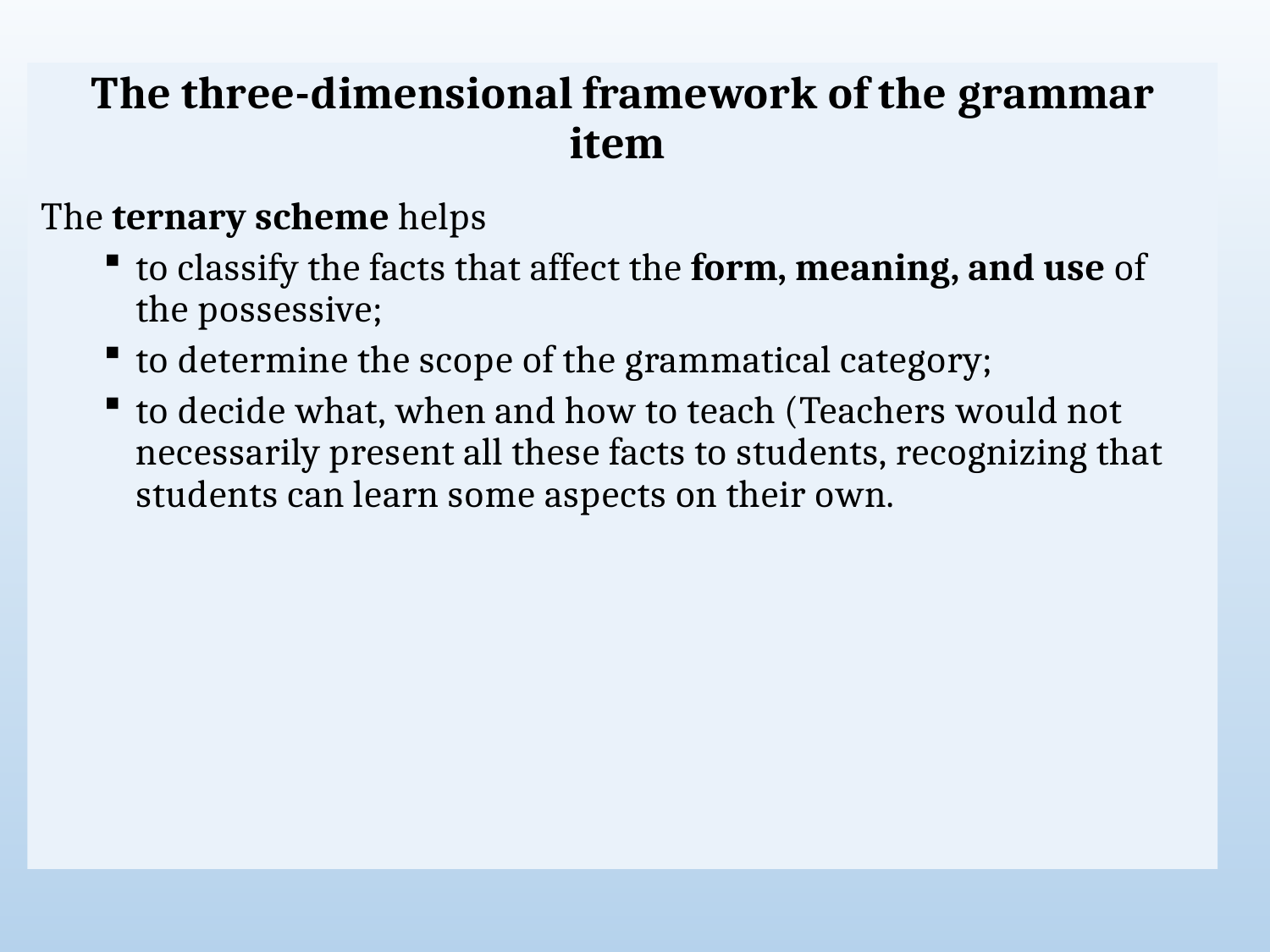

The three-dimensional framework of the grammar item
The ternary scheme helps
to classify the facts that affect the form, meaning, and use of the possessive;
to determine the scope of the grammatical category;
to decide what, when and how to teach (Teachers would not necessarily present all these facts to students, recognizing that students can learn some aspects on their own.